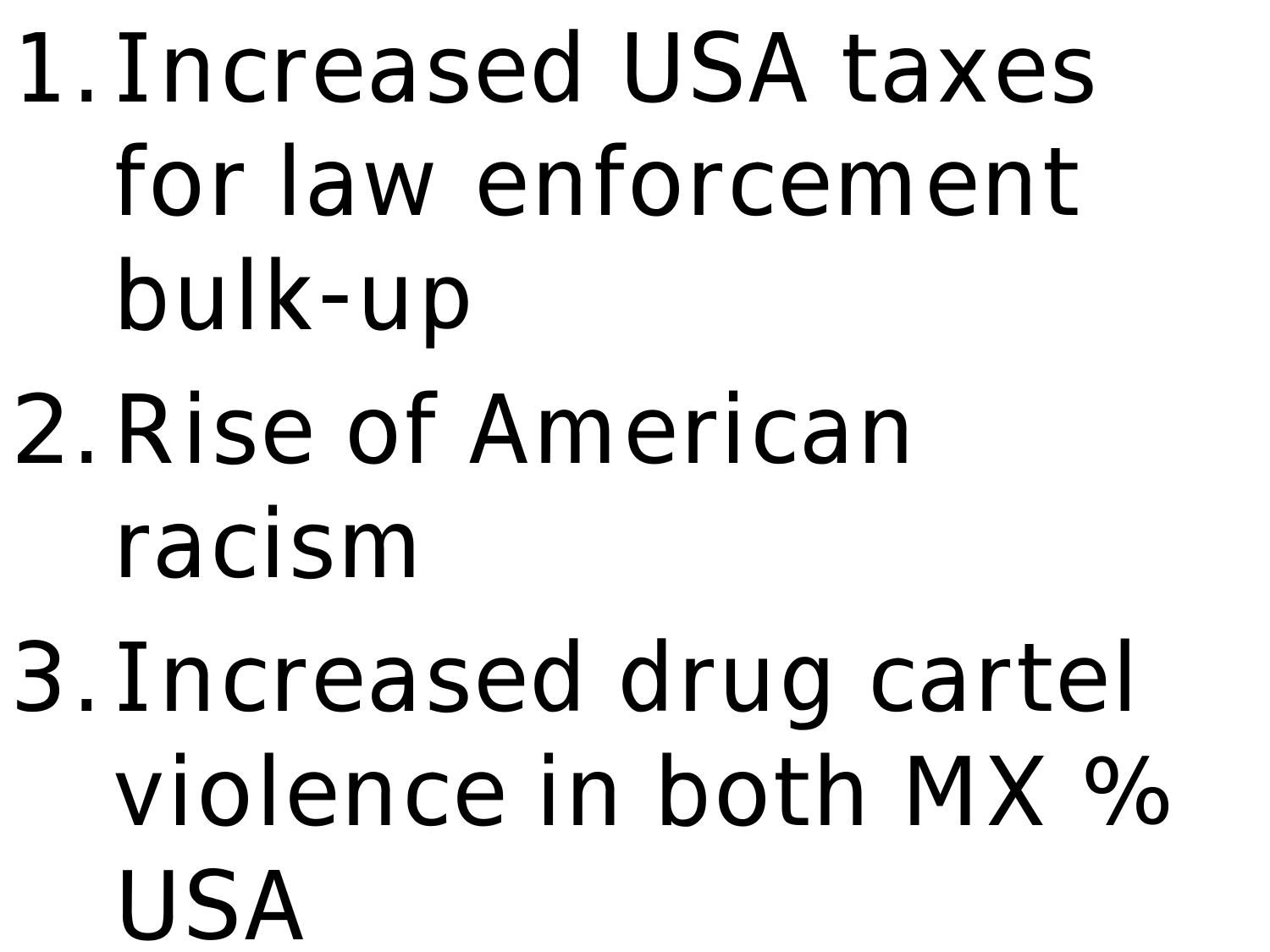

Increased USA taxes for law enforcement  bulk-up
Rise of American racism
Increased drug cartel violence in both MX % USA